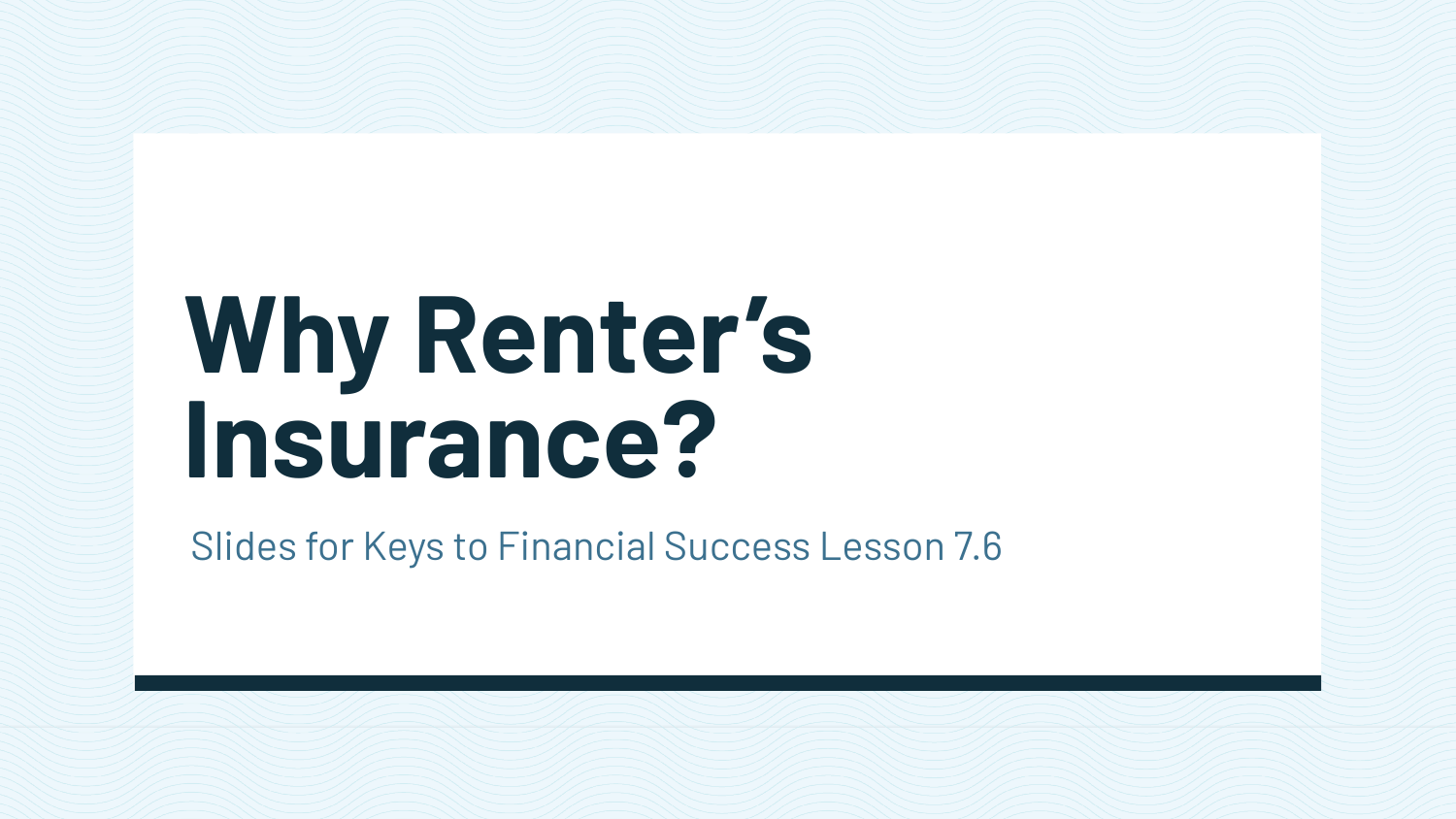

# Why Renter’s Insurance?
Slides for Keys to Financial Success Lesson 7.6